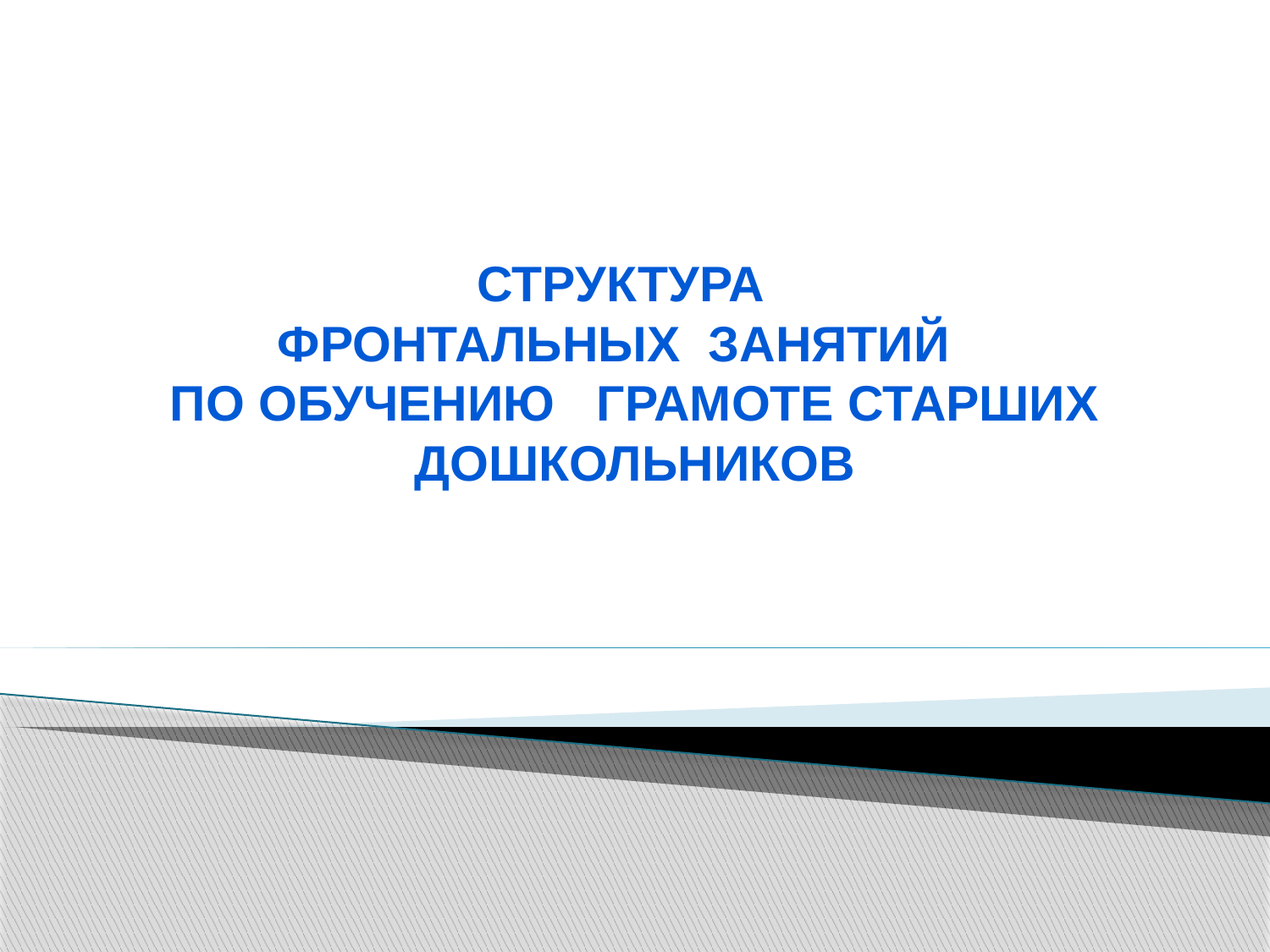

# СТРУКТУРА ФРОНТАЛЬНЫХ  ЗАНЯТИЙ ПО ОБУЧЕНИЮ   ГРАМОТЕ СТАРШИХ ДОШКОЛЬНИКОВ